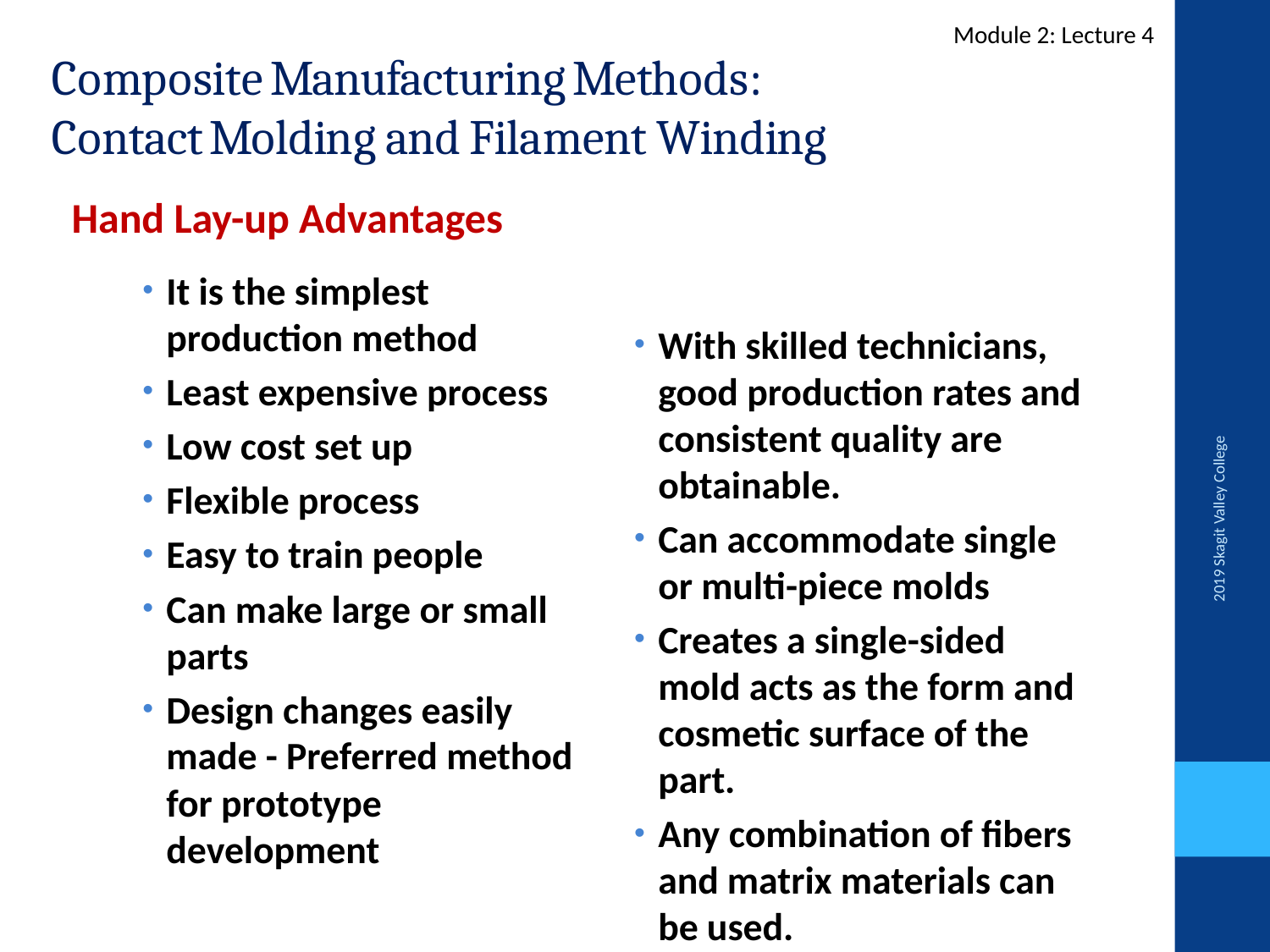

Module 2: Lecture 4
Composite Manufacturing Methods:
Contact Molding and Filament Winding
Hand Lay-up Advantages
It is the simplest production method
Least expensive process
Low cost set up
Flexible process
Easy to train people
Can make large or small parts
Design changes easily made - Preferred method for prototype development

With skilled technicians, good production rates and consistent quality are obtainable.
Can accommodate single or multi-piece molds
Creates a single-sided mold acts as the form and cosmetic surface of the part.
Any combination of fibers and matrix materials can be used.

2019 Skagit Valley College